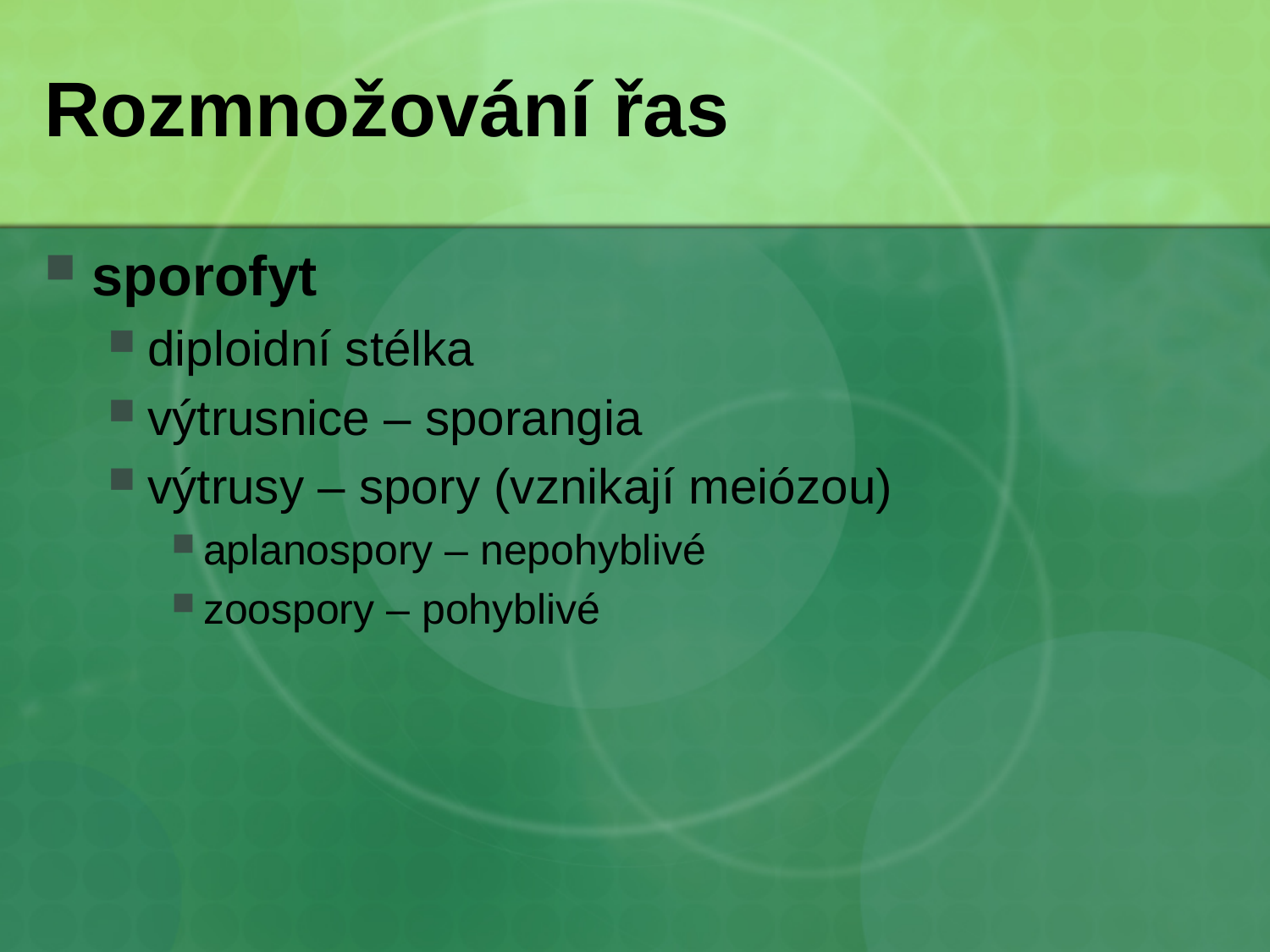

# Rozmnožování řas
sporofyt
diploidní stélka
výtrusnice – sporangia
výtrusy – spory (vznikají meiózou)
aplanospory – nepohyblivé
zoospory – pohyblivé